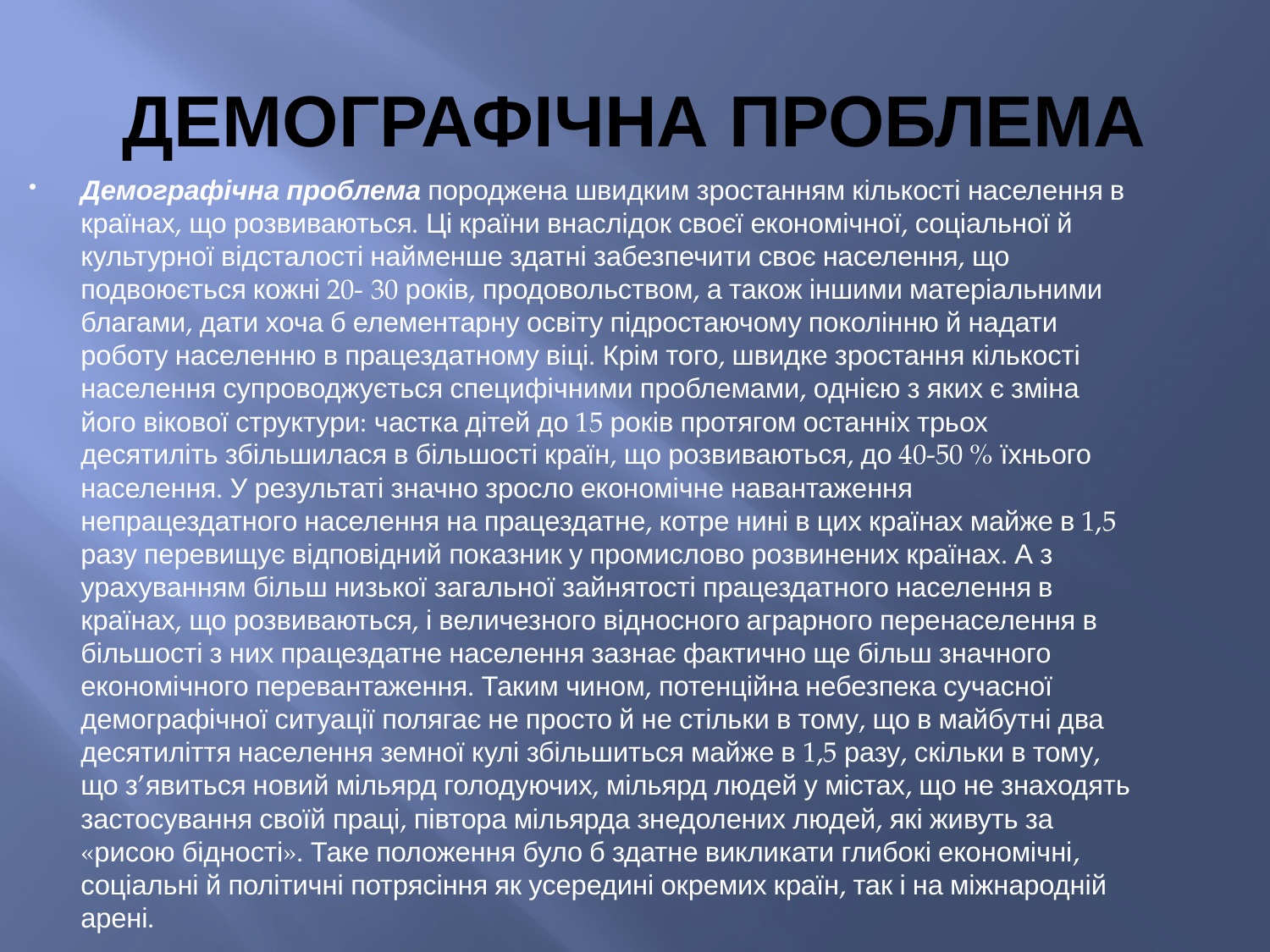

# ДЕМОГРАФІЧНА ПРОБЛЕМА
Демографічна проблема породжена швидким зростанням кількості населення в країнах, що розвиваються. Ці країни внаслідок своєї економічної, соціальної й культурної відсталості найменше здатні забезпечити своє населення, що подвоюється кожні 20- 30 років, продовольством, а також іншими матеріальними благами, дати хоча б елементарну освіту підростаючому поколінню й надати роботу населенню в працездатному віці. Крім того, швидке зростання кількості населення супроводжується специфічними проблемами, однією з яких є зміна його вікової структури: частка дітей до 15 років протягом останніх трьох десятиліть збільшилася в більшості країн, що розвиваються, до 40-50 % їхнього населення. У результаті значно зросло економічне навантаження непрацездатного населення на працездатне, котре нині в цих країнах майже в 1,5 разу перевищує відповідний показник у промислово розвинених країнах. А з урахуванням більш низької загальної зайнятості працездатного населення в країнах, що розвиваються, і величезного відносного аграрного перенаселення в більшості з них працездатне населення зазнає фактично ще більш значного економічного перевантаження. Таким чином, потенційна небезпека сучасної демографічної ситуації полягає не просто й не стільки в тому, що в майбутні два десятиліття населення земної кулі збільшиться майже в 1,5 разу, скільки в тому, що з’явиться новий мільярд голодуючих, мільярд людей у містах, що не знаходять застосування своїй праці, півтора мільярда знедолених людей, які живуть за «рисою бідності». Таке положення було б здатне викликати глибокі економічні, соціальні й політичні потрясіння як усередині окремих країн, так і на міжнародній арені.